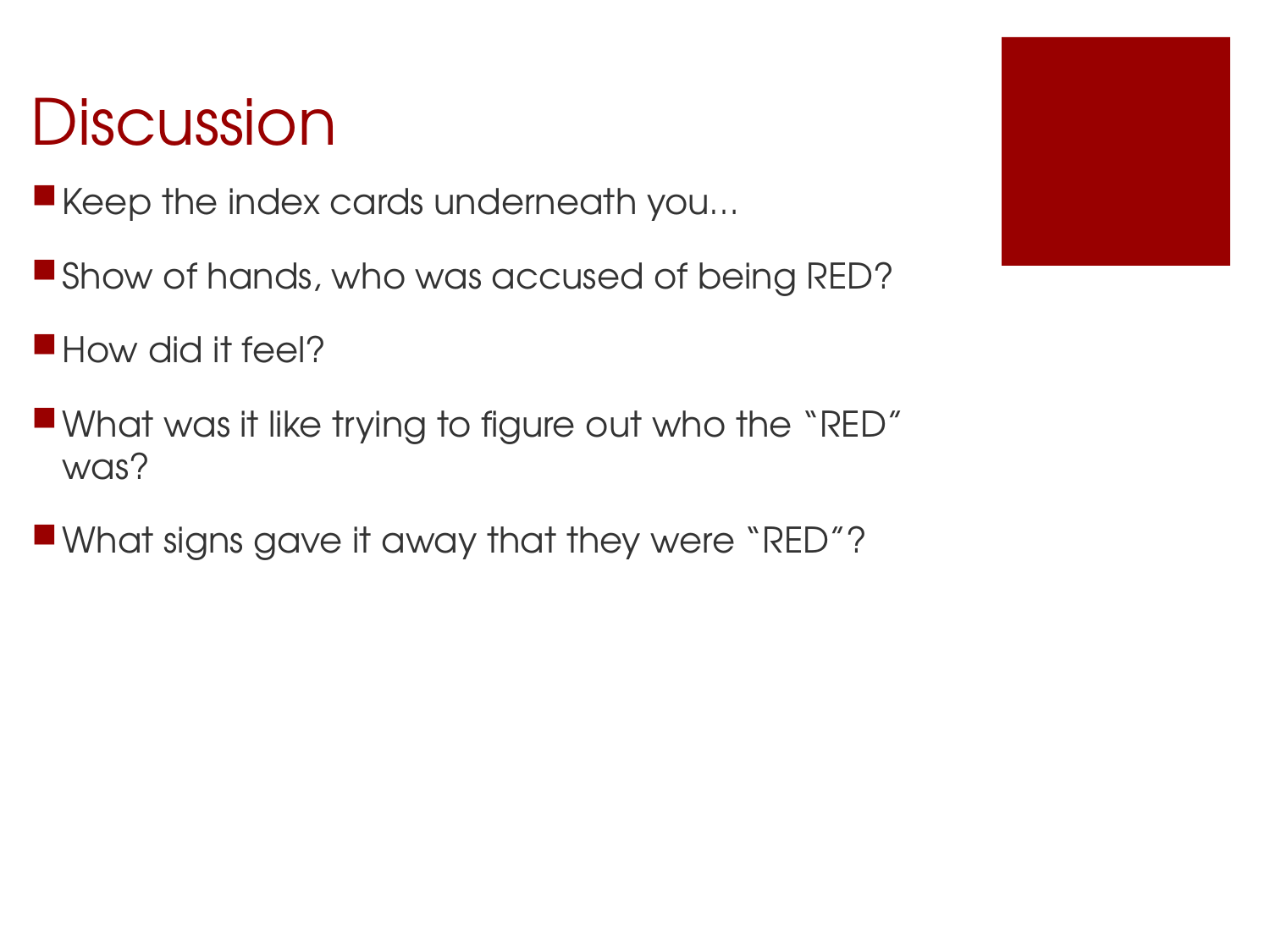

# Discussion
Keep the index cards underneath you…
Show of hands, who was accused of being RED?
How did it feel?
What was it like trying to figure out who the “RED” was?
What signs gave it away that they were “RED”?